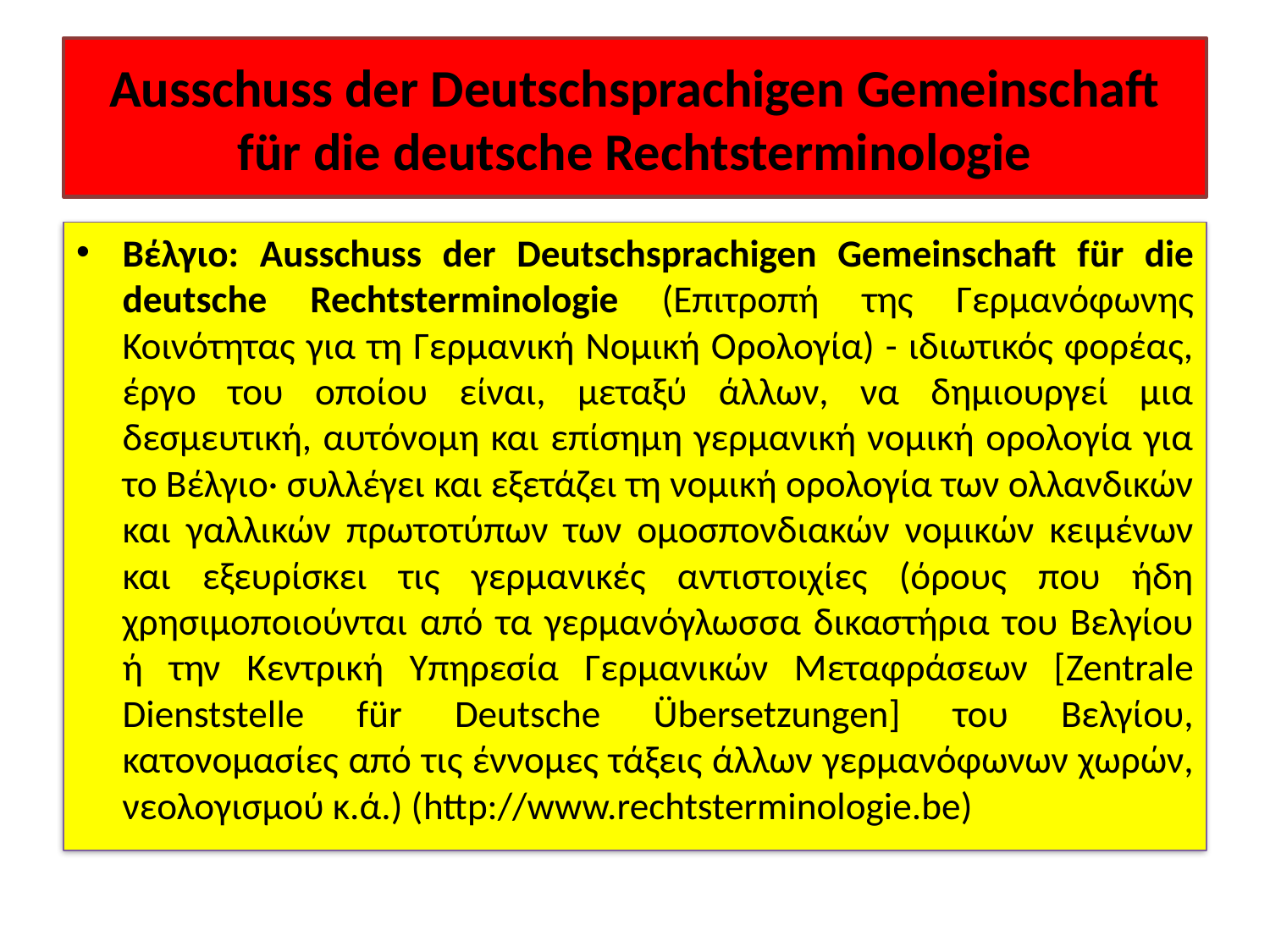

# Ausschuss der Deutschsprachigen Gemeinschaft für die deutsche Rechtsterminologie
Βέλγιο: Ausschuss der Deutschsprachigen Gemeinschaft für die deutsche Rechtsterminologie (Επιτροπή της Γερμανόφωνης Κοινότητας για τη Γερμανική Νομική Ορολογία) - ιδιωτικός φορέας, έργο του οποίου είναι, μεταξύ άλλων, να δημιουργεί μια δεσμευτική, αυτόνομη και επίσημη γερμανική νομική ορολογία για το Βέλγιο· συλλέγει και εξετάζει τη νομική ορολογία των ολλανδικών και γαλλικών πρωτοτύπων των ομοσπονδιακών νομικών κειμένων και εξευρίσκει τις γερμανικές αντιστοιχίες (όρους που ήδη χρησιμοποιούνται από τα γερμανόγλωσσα δικαστήρια του Βελγίου ή την Κεντρική Υπηρεσία Γερμανικών Μεταφράσεων [Zentrale Dienststelle für Deutsche Übersetzungen] του Βελγίου, κατονομασίες από τις έννομες τάξεις άλλων γερμανόφωνων χωρών, νεολογισμού κ.ά.) (http://www.rechtsterminologie.be)